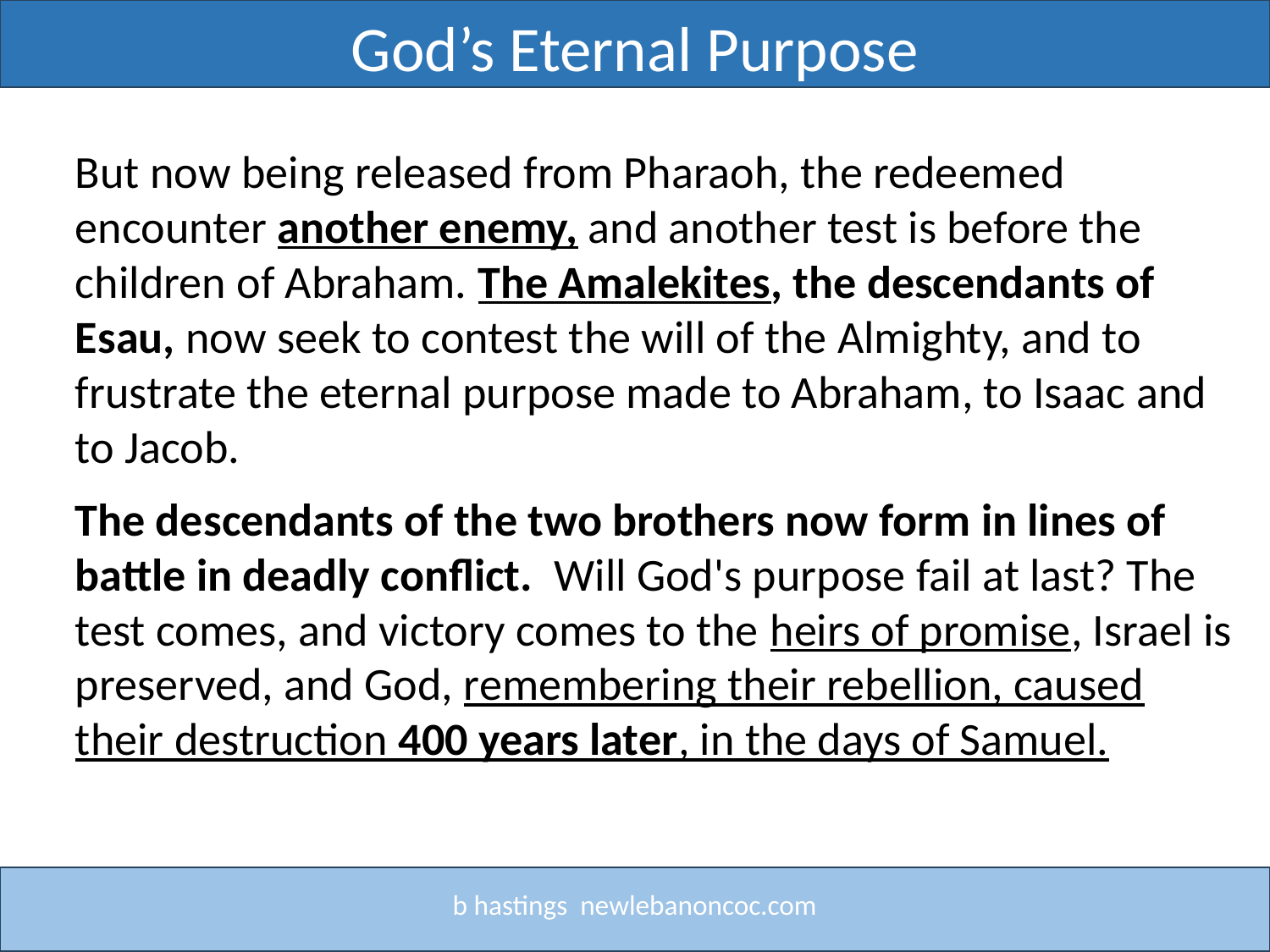

God’s Eternal Purpose
Title

But now being released from Pharaoh, the redeemed encounter another enemy, and another test is before the children of Abraham. The Amalekites, the descendants of Esau, now seek to contest the will of the Almighty, and to frustrate the eternal purpose made to Abraham, to Isaac and to Jacob.
The descendants of the two brothers now form in lines of battle in deadly conflict.  Will God's purpose fail at last? The test comes, and victory comes to the heirs of promise, Israel is preserved, and God, remembering their rebellion, caused their destruction 400 years later, in the days of Samuel.

b hastings  newlebanoncoc.com